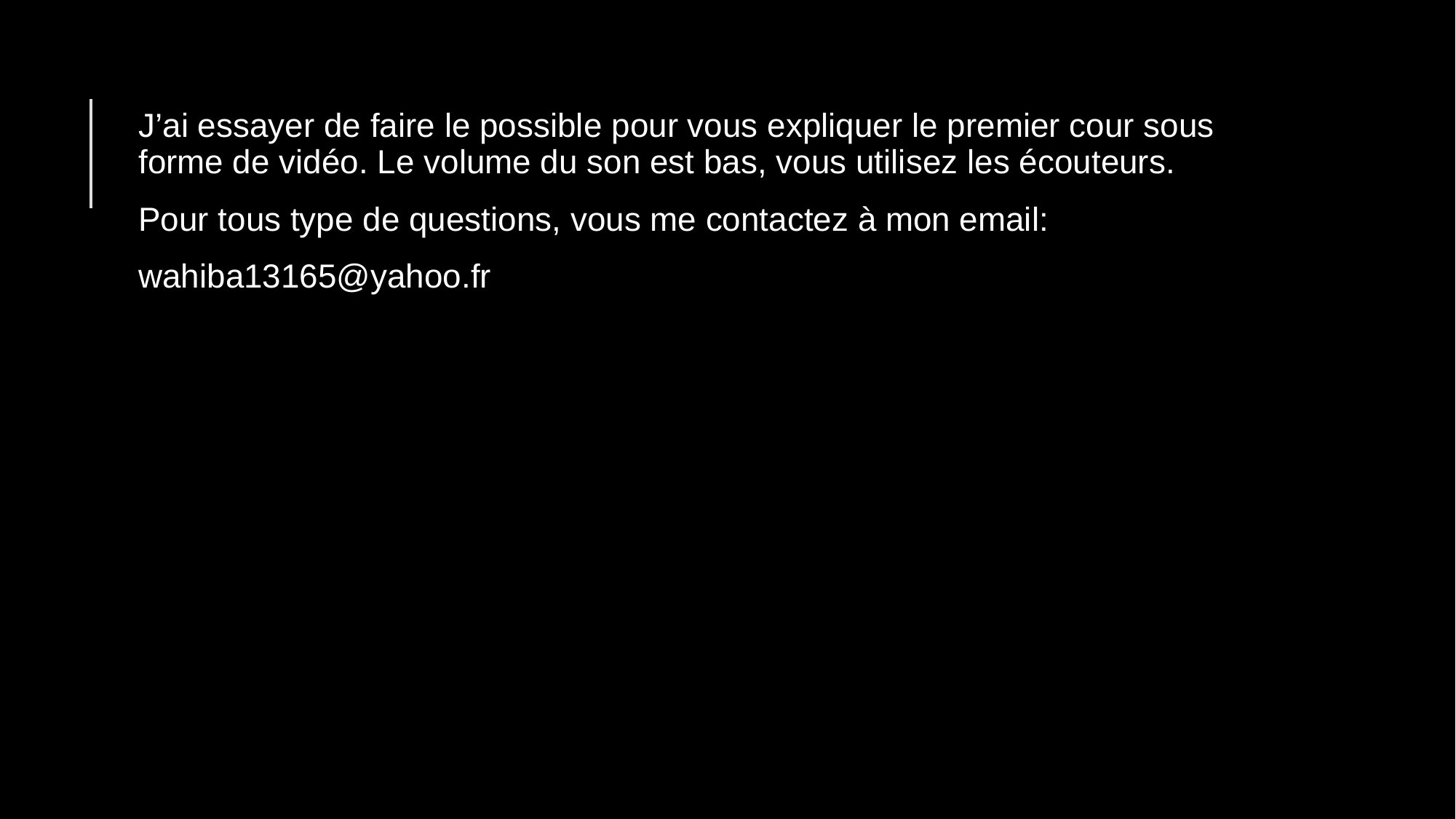

J’ai essayer de faire le possible pour vous expliquer le premier cour sous forme de vidéo. Le volume du son est bas, vous utilisez les écouteurs.
Pour tous type de questions, vous me contactez à mon email:
wahiba13165@yahoo.fr